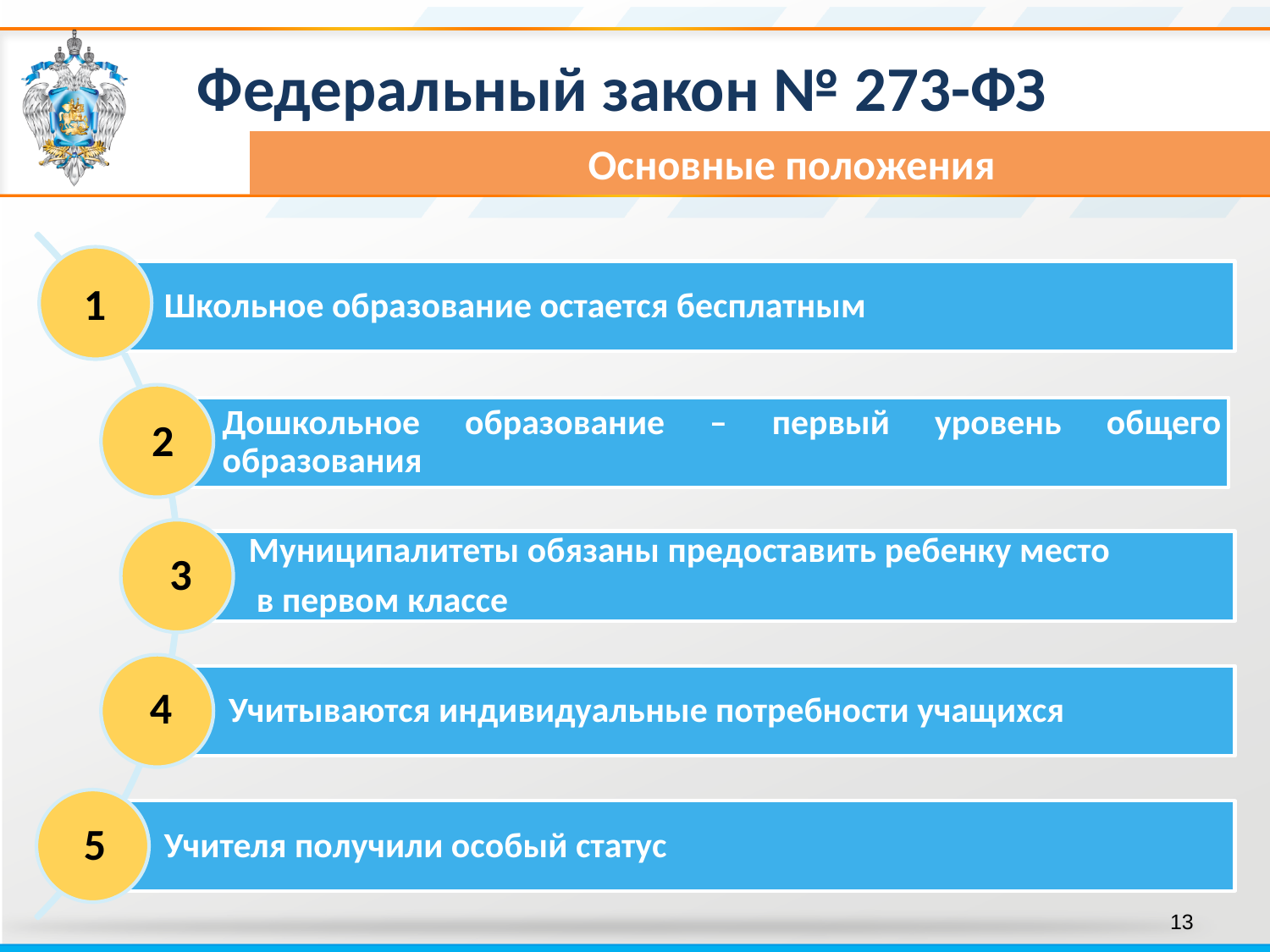

Федеральный закон № 273-ФЗ
Основные положения
Школьное образование остается бесплатным
Дошкольное образование – первый уровень общего образования
Муниципалитеты обязаны предоставить ребенку место
 в первом классе
Учитываются индивидуальные потребности учащихся
Учителя получили особый статус
1
2
3
4
5
13